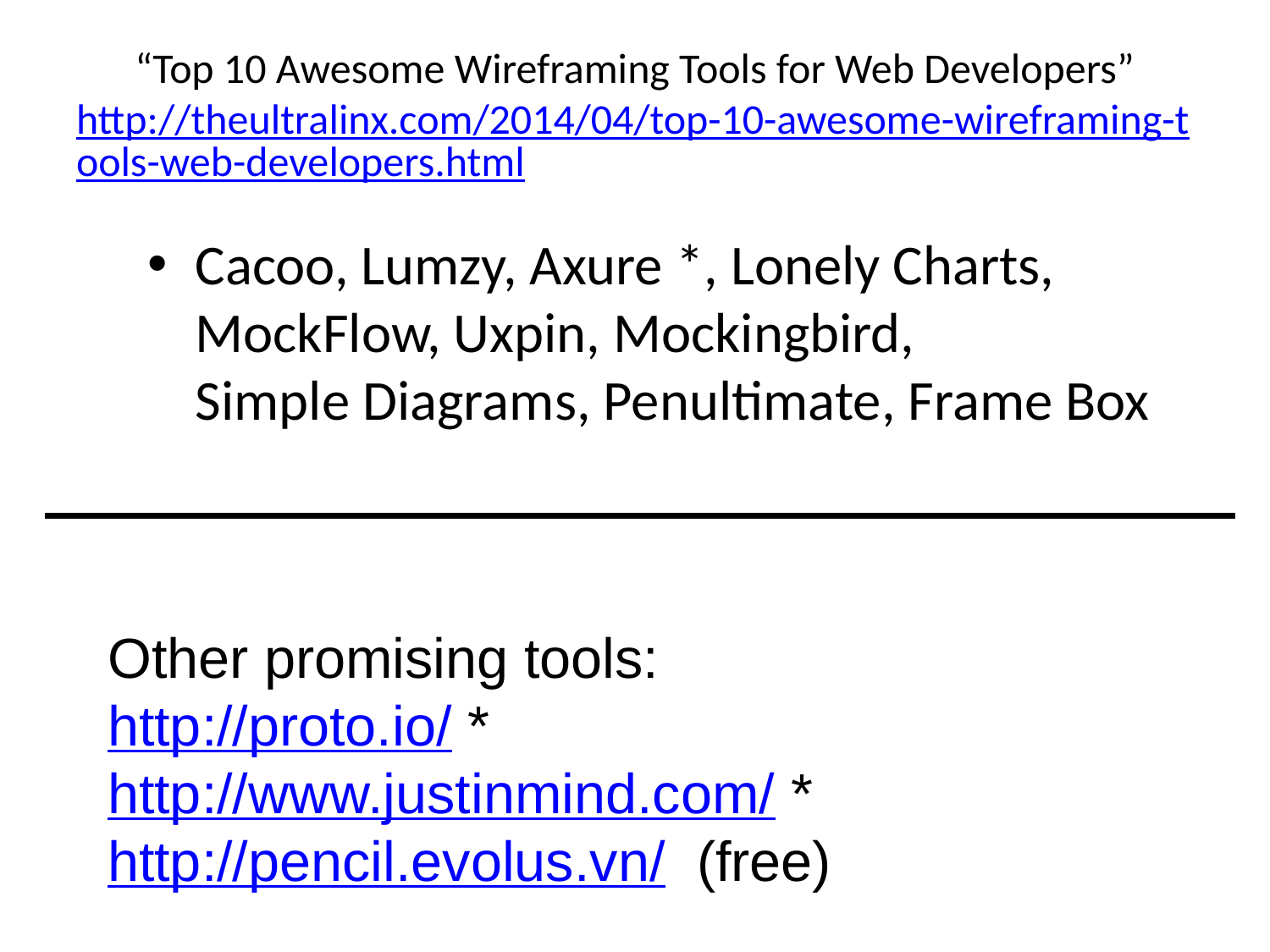

# “Top 10 Awesome Wireframing Tools for Web Developers” http://theultralinx.com/2014/04/top-10-awesome-wireframing-tools-web-developers.html
Cacoo, Lumzy, Axure *, Lonely Charts, MockFlow, Uxpin, Mockingbird,
Simple Diagrams, Penultimate, Frame Box
Other promising tools:
http://proto.io/ *
http://www.justinmind.com/ *
http://pencil.evolus.vn/  (free)